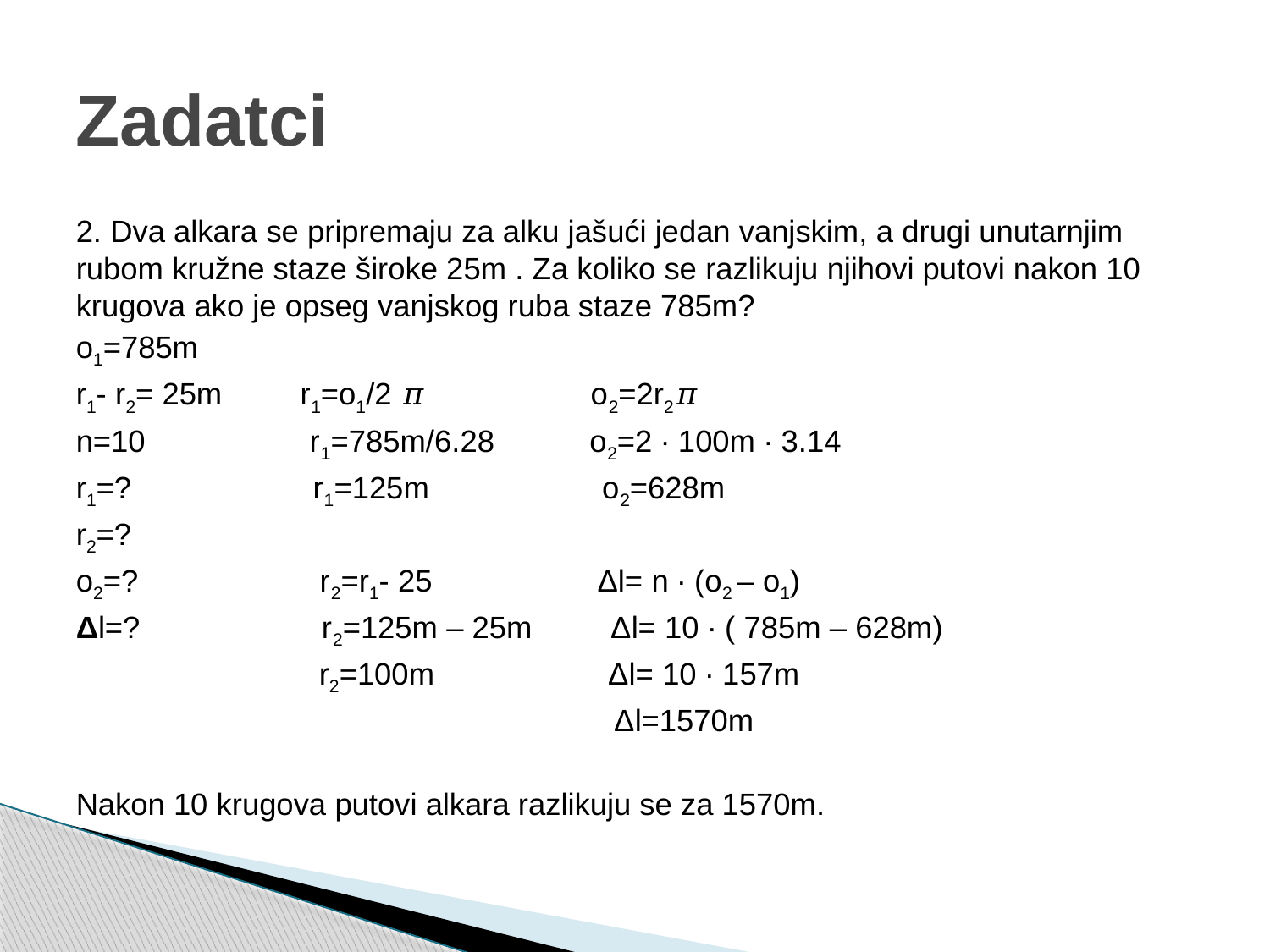

# Zadatci
2. Dva alkara se pripremaju za alku jašući jedan vanjskim, a drugi unutarnjim rubom kružne staze široke 25m . Za koliko se razlikuju njihovi putovi nakon 10 krugova ako je opseg vanjskog ruba staze 785m?
o1=785m
r1- r2= 25m         r1=o1/2 𝜋                   o2=2r2𝜋
n=10                   r1=785m/6.28           o2=2 ∙ 100m ∙ 3.14
r1=?                     r1=125m                    o2=628m
r2=?
o2=?                     r2=r1- 25                   Δl= n ∙ (o2 – o1)
Δl=?                     r2=125m – 25m         Δl= 10 ∙ ( 785m – 628m)
                            r2=100m                    Δl= 10 ∙ 157m
                                                              Δl=1570m

Nakon 10 krugova putovi alkara razlikuju se za 1570m.